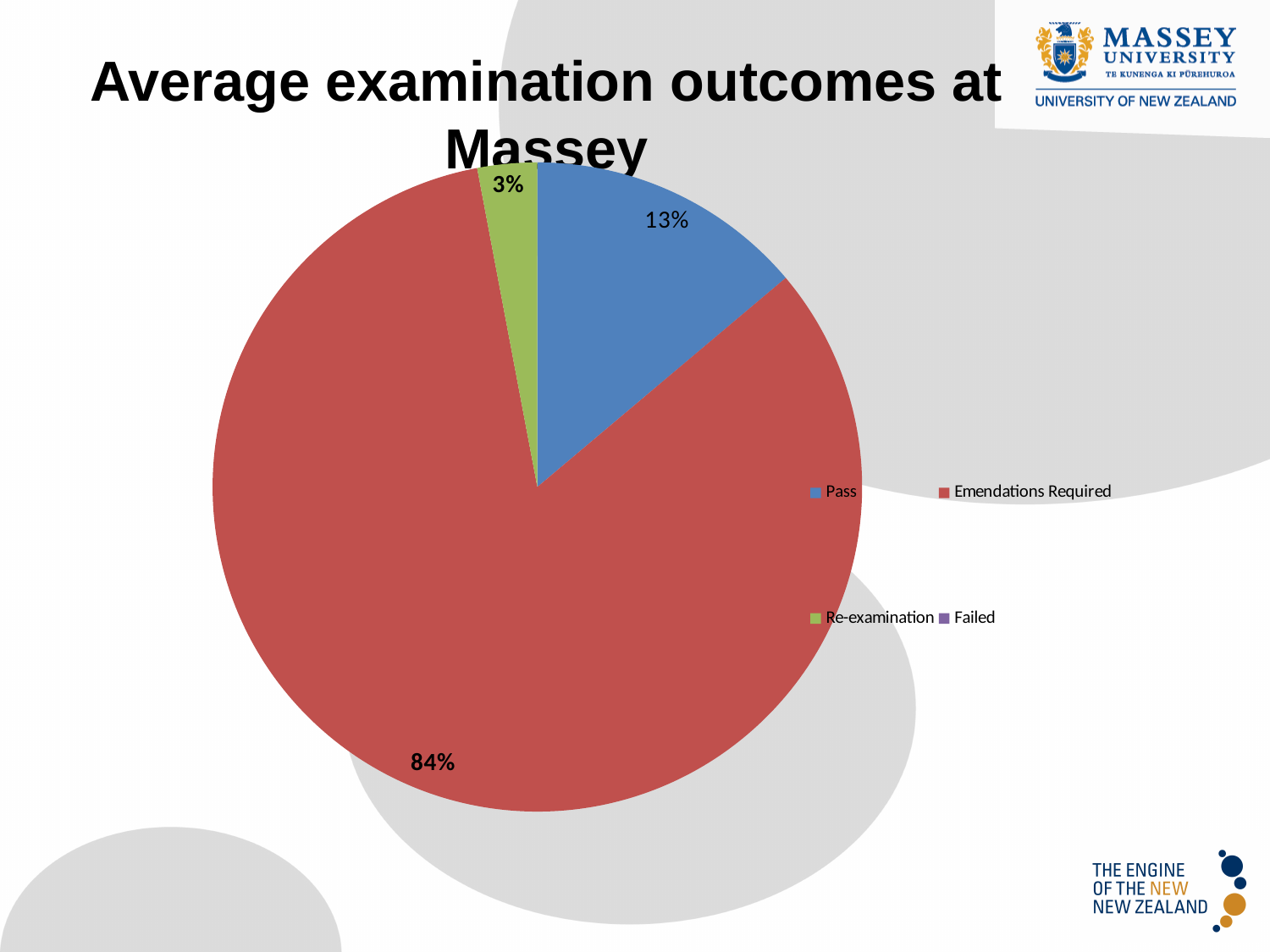

Average examination outcomes at Massey

### Chart

| Category |  |
|---|---|
| Pass | 0.14 |
| Emendations Required | 0.8400000000000004 |
| Re-examination | 0.03000000000000002 |
| Failed | 0.0 |